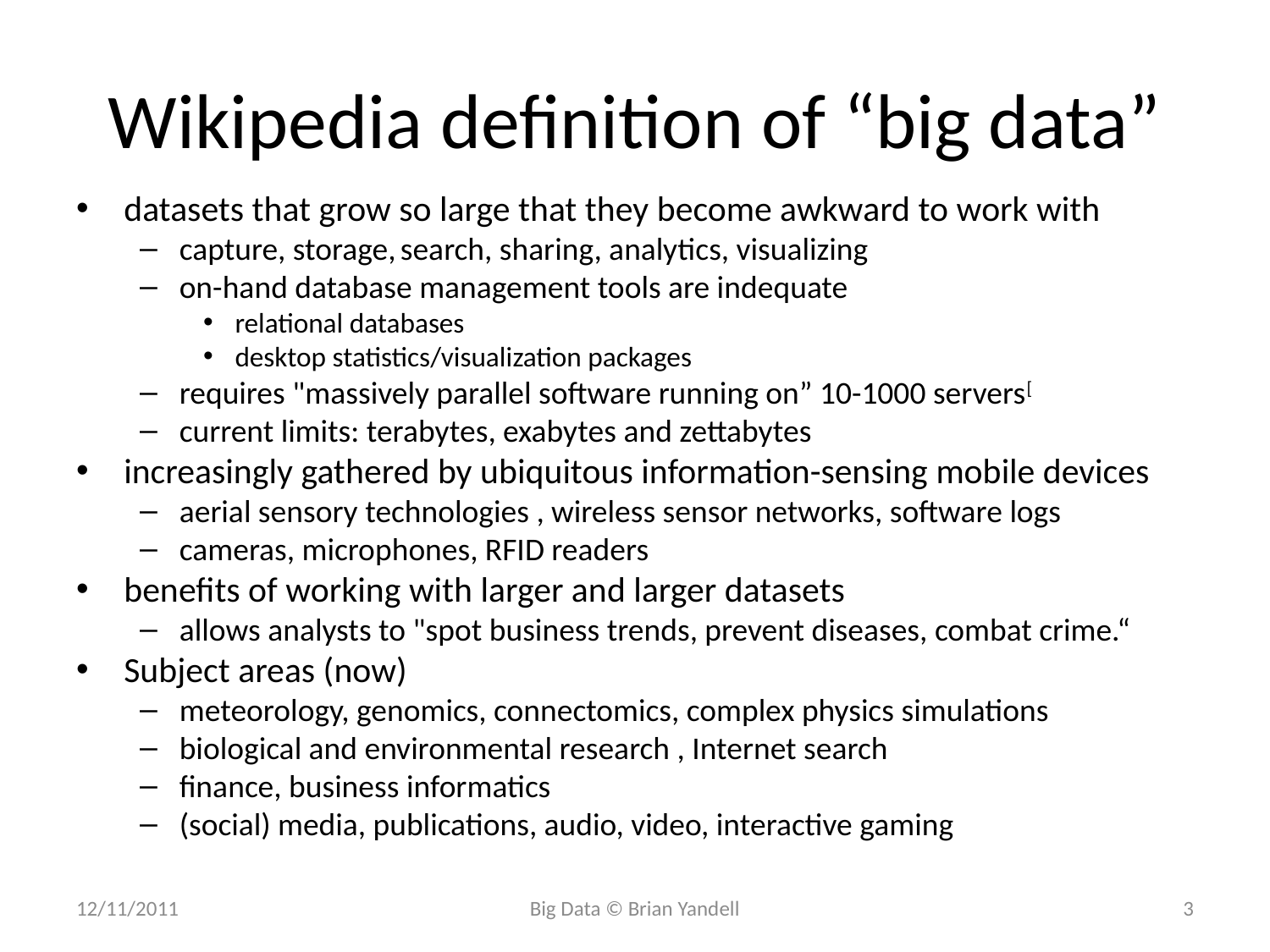

# Wikipedia definition of “big data”
datasets that grow so large that they become awkward to work with
capture, storage, search, sharing, analytics, visualizing
on-hand database management tools are indequate
relational databases
desktop statistics/visualization packages
requires "massively parallel software running on” 10-1000 servers[
current limits: terabytes, exabytes and zettabytes
increasingly gathered by ubiquitous information-sensing mobile devices
aerial sensory technologies , wireless sensor networks, software logs
cameras, microphones, RFID readers
benefits of working with larger and larger datasets
allows analysts to "spot business trends, prevent diseases, combat crime.“
Subject areas (now)
meteorology, genomics, connectomics, complex physics simulations
biological and environmental research , Internet search
finance, business informatics
(social) media, publications, audio, video, interactive gaming
12/11/2011
Big Data © Brian Yandell
3